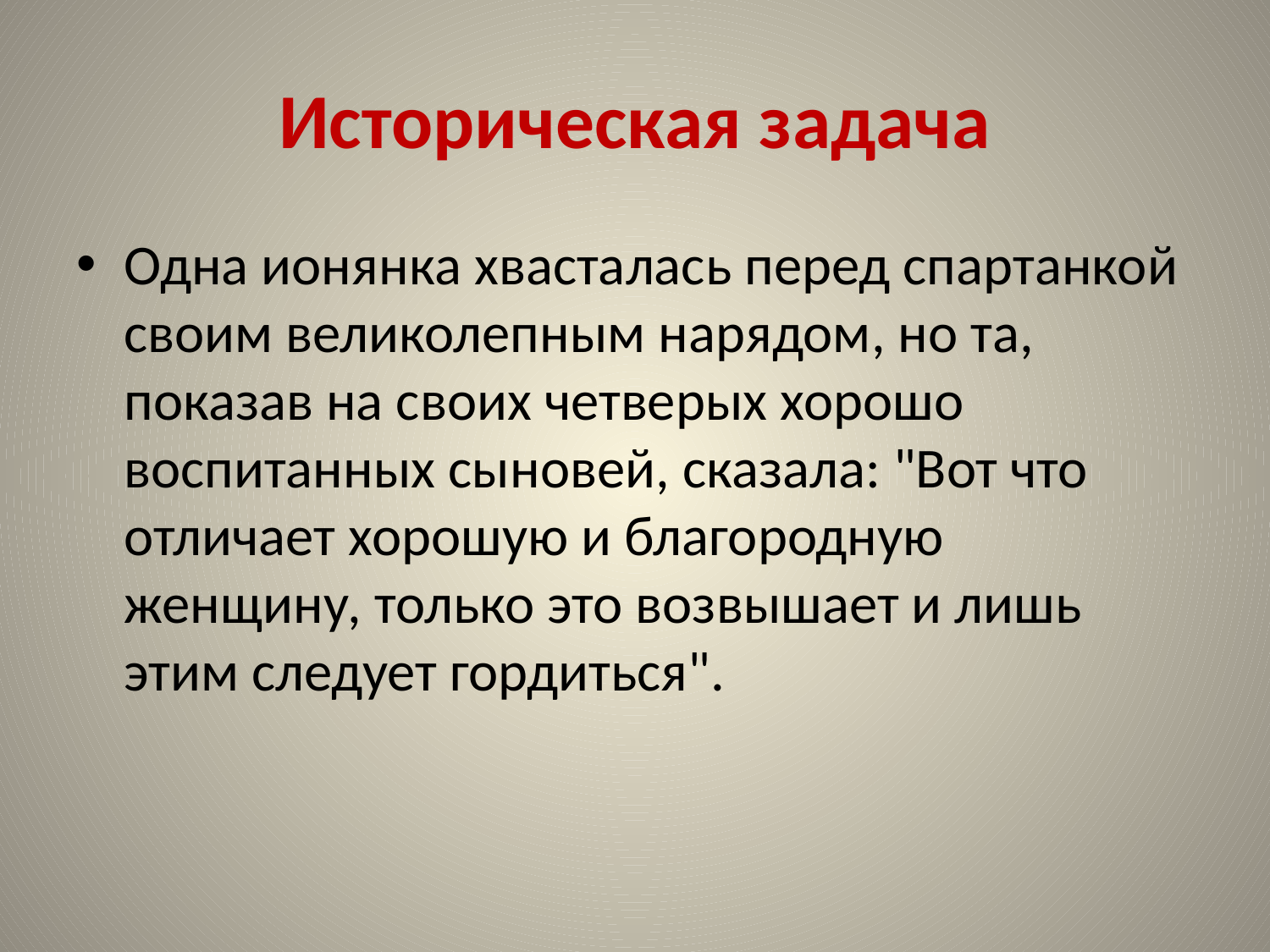

# Историческая задача
Одна ионянка хвасталась перед спартанкой своим великолепным нарядом, но та, показав на своих четверых хорошо воспитанных сыновей, сказала: "Вот что отличает хорошую и благородную женщину, только это возвышает и лишь этим следует гордиться".